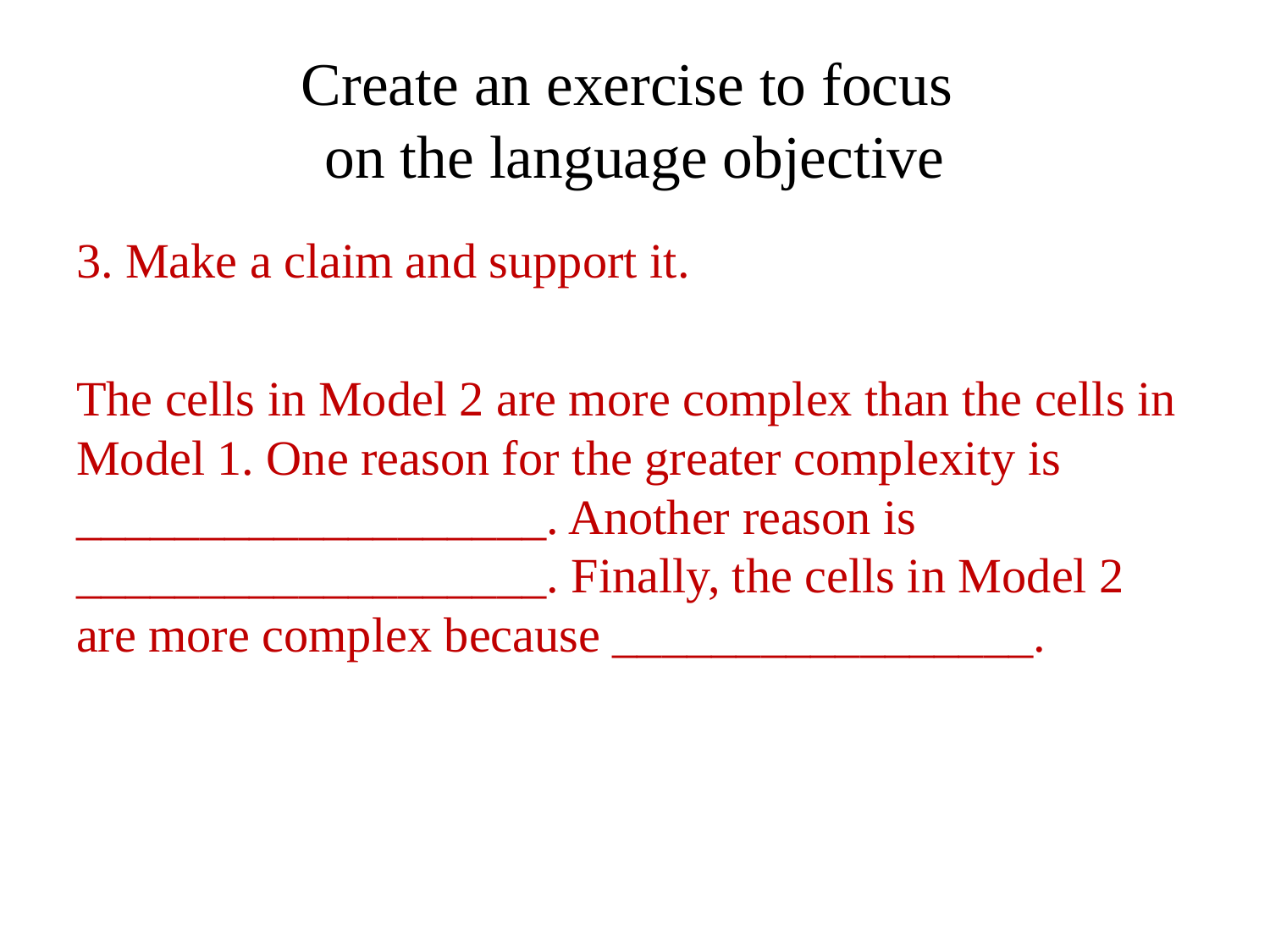

# Create an exercise to focus on the language objective
3. Make a claim and support it.

The cells in Model 2 are more complex than the cells in Model 1. One reason for the greater complexity is ___________________. Another reason is ___________________. Finally, the cells in Model 2 are more complex because _________________.